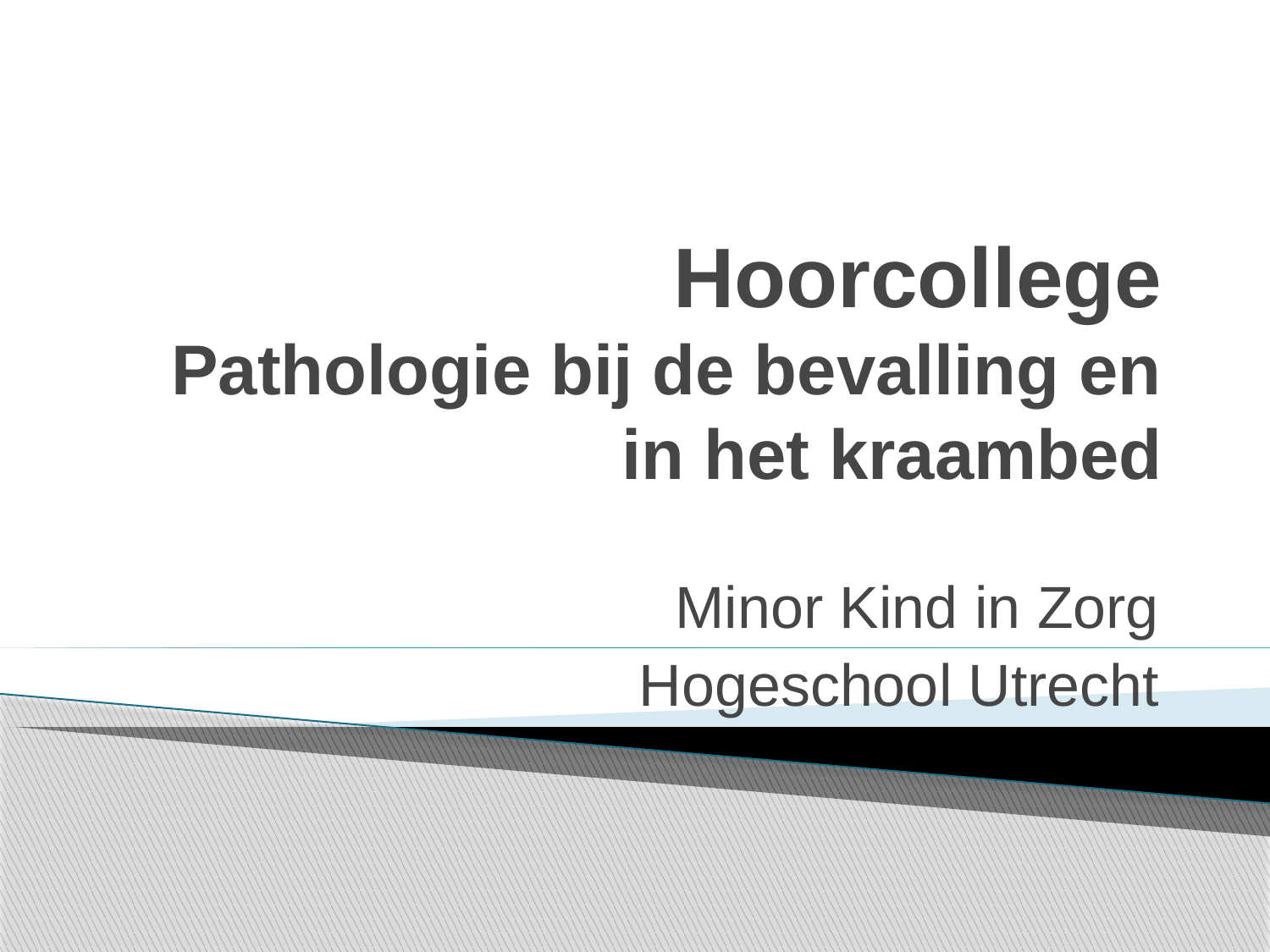

# Hoorcollege Pathologie bij de bevalling en in het kraambed

Minor Kind in Zorg
Hogeschool Utrecht